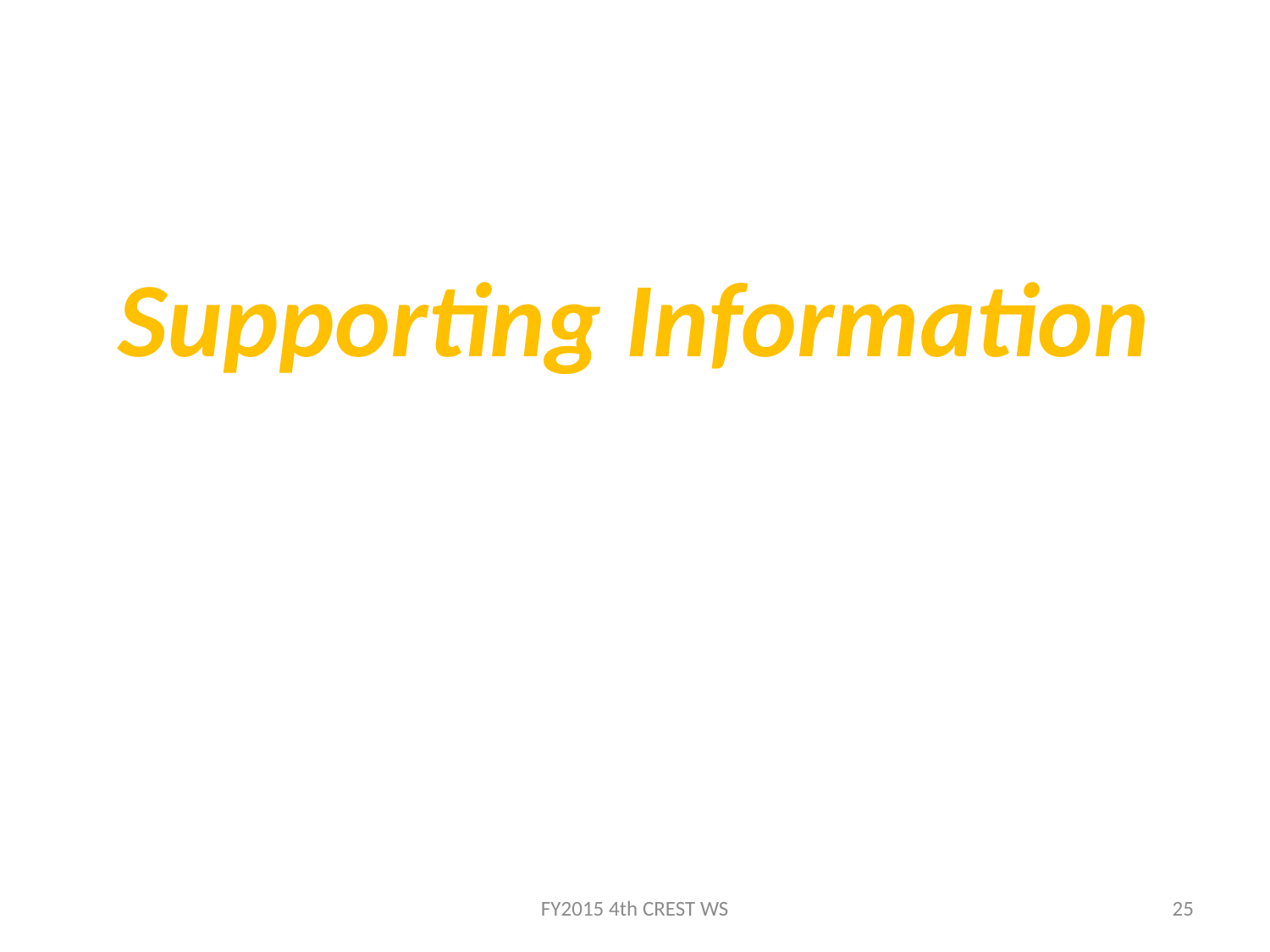

Supporting Information
FY2015 4th CREST WS
25